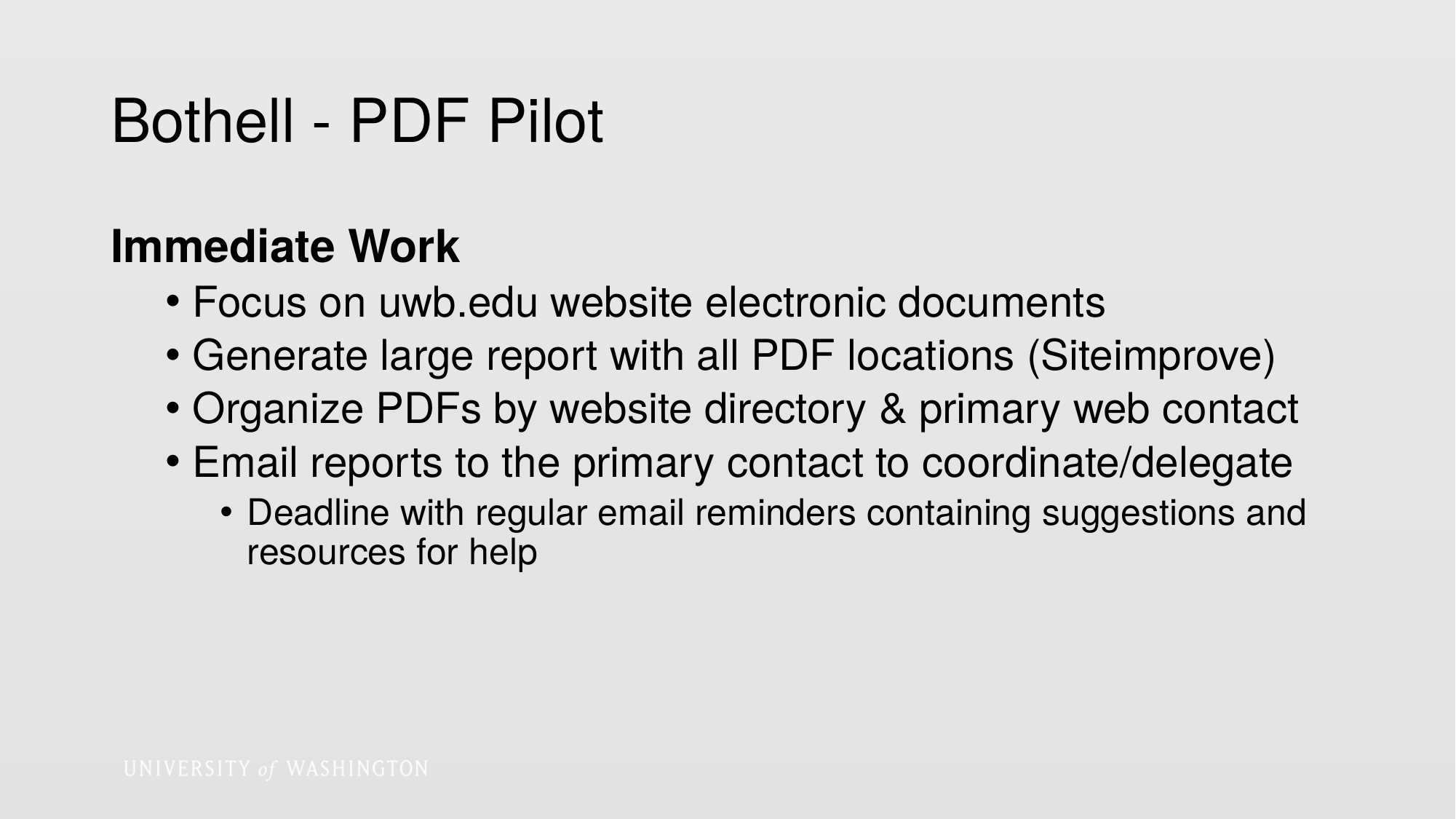

# Bothell - PDF Pilot
Immediate Work
Focus on uwb.edu website electronic documents
Generate large report with all PDF locations (Siteimprove)
Organize PDFs by website directory & primary web contact
Email reports to the primary contact to coordinate/delegate
Deadline with regular email reminders containing suggestions and resources for help